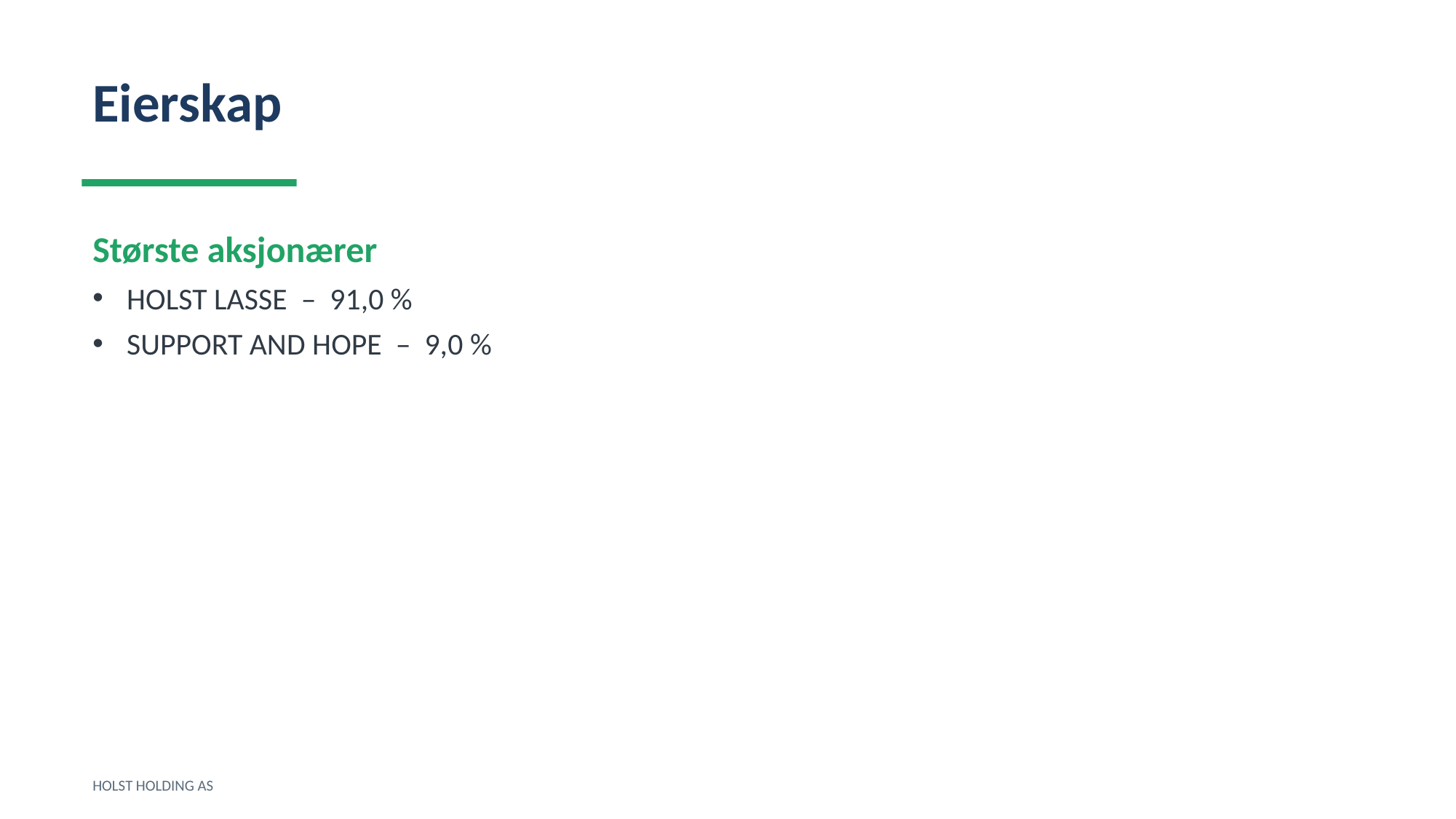

Eierskap

Største aksjonærer
HOLST LASSE  –  91,0 %
SUPPORT AND HOPE  –  9,0 %
HOLST HOLDING AS